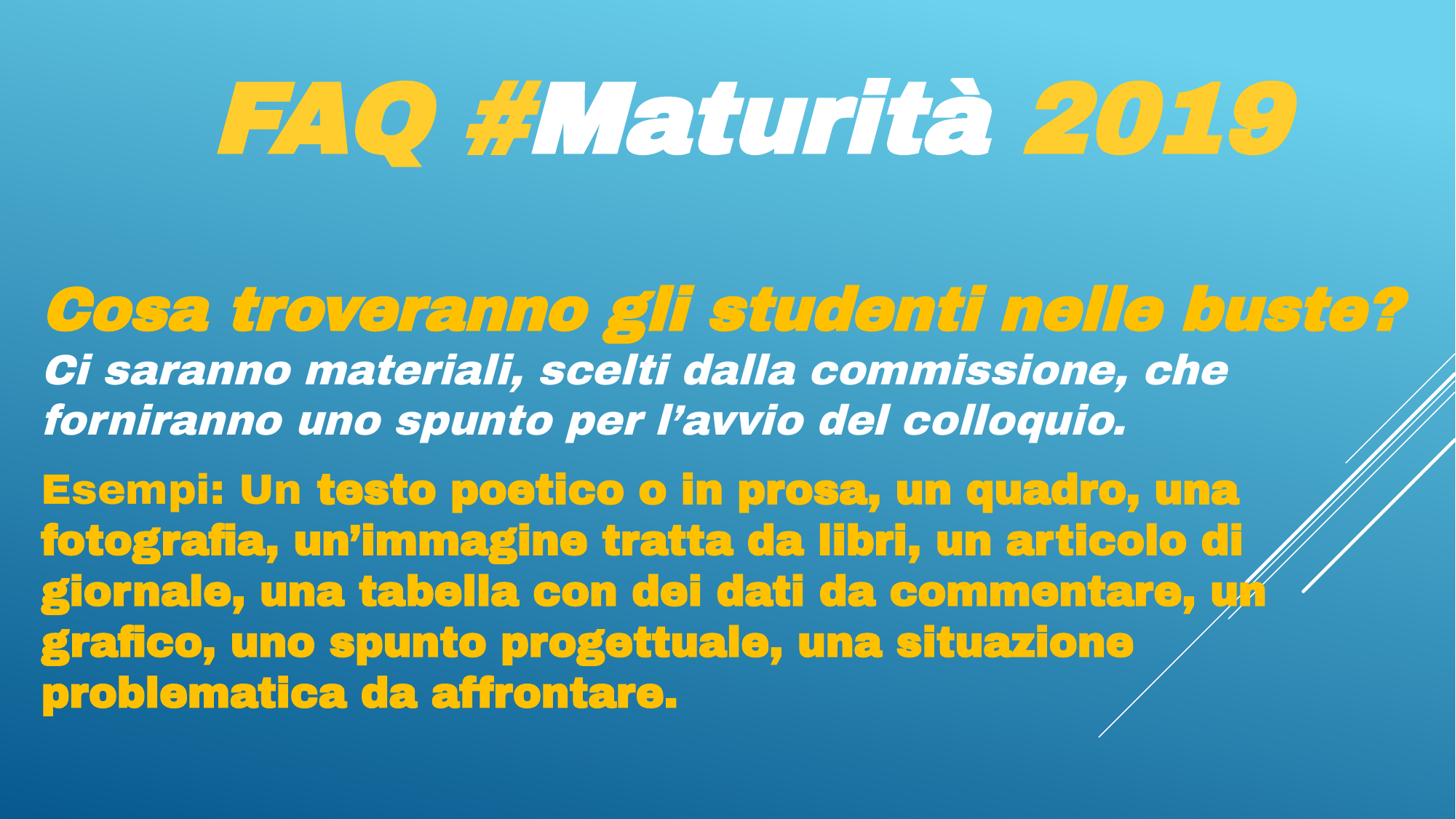

# FAQ #Maturità 2019

Cosa troveranno gli studenti nelle buste?
Ci saranno materiali, scelti dalla commissione, che forniranno uno spunto per l’avvio del colloquio.
Esempi: Un testo poetico o in prosa, un quadro, una fotografia, un’immagine tratta da libri, un articolo di giornale, una tabella con dei dati da commentare, un grafico, uno spunto progettuale, una situazione problematica da affrontare.